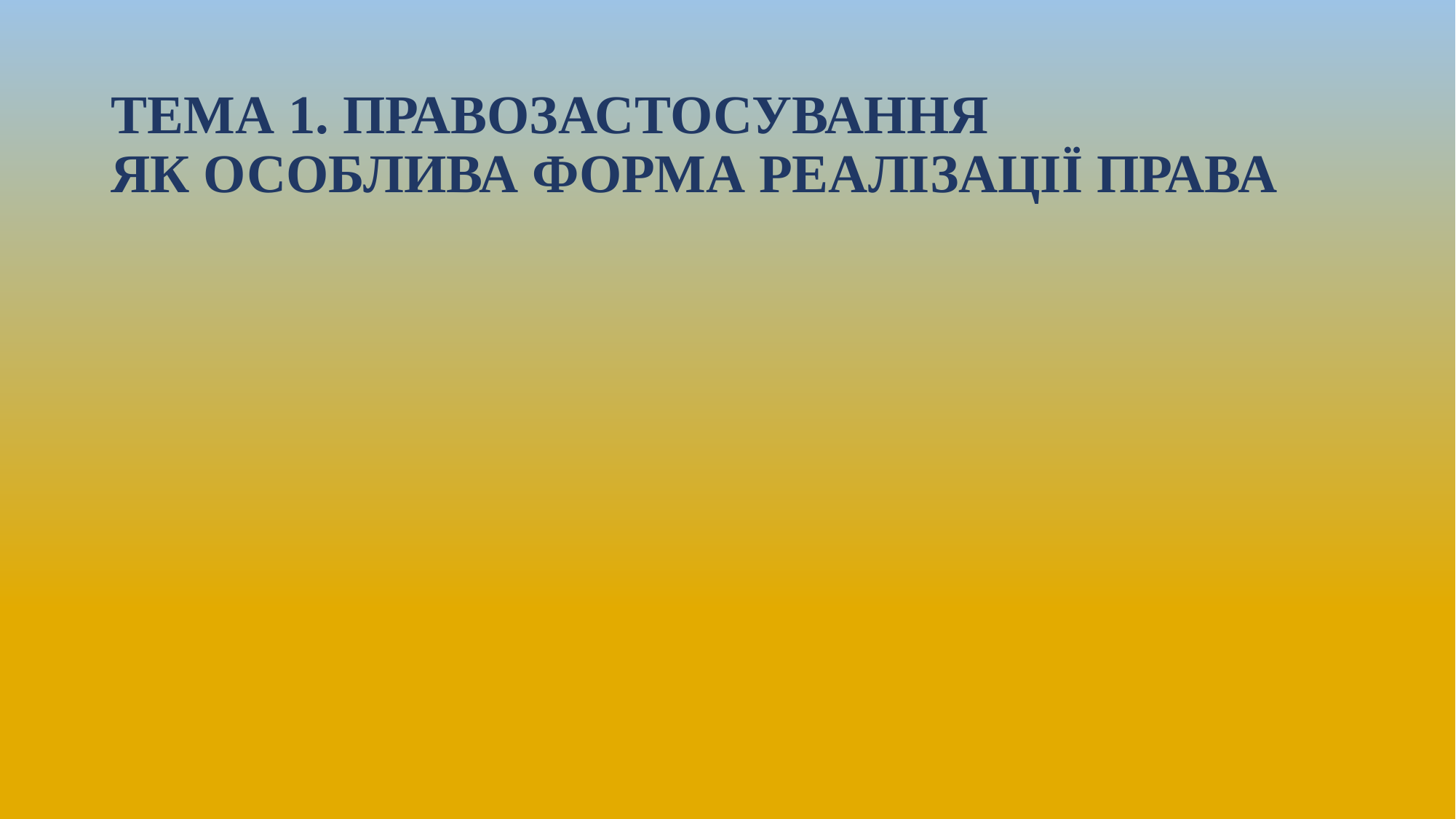

# ТЕМА 1. ПРАВОЗАСТОСУВАННЯ ЯК ОСОБЛИВА ФОРМА РЕАЛІЗАЦІЇ ПРАВА